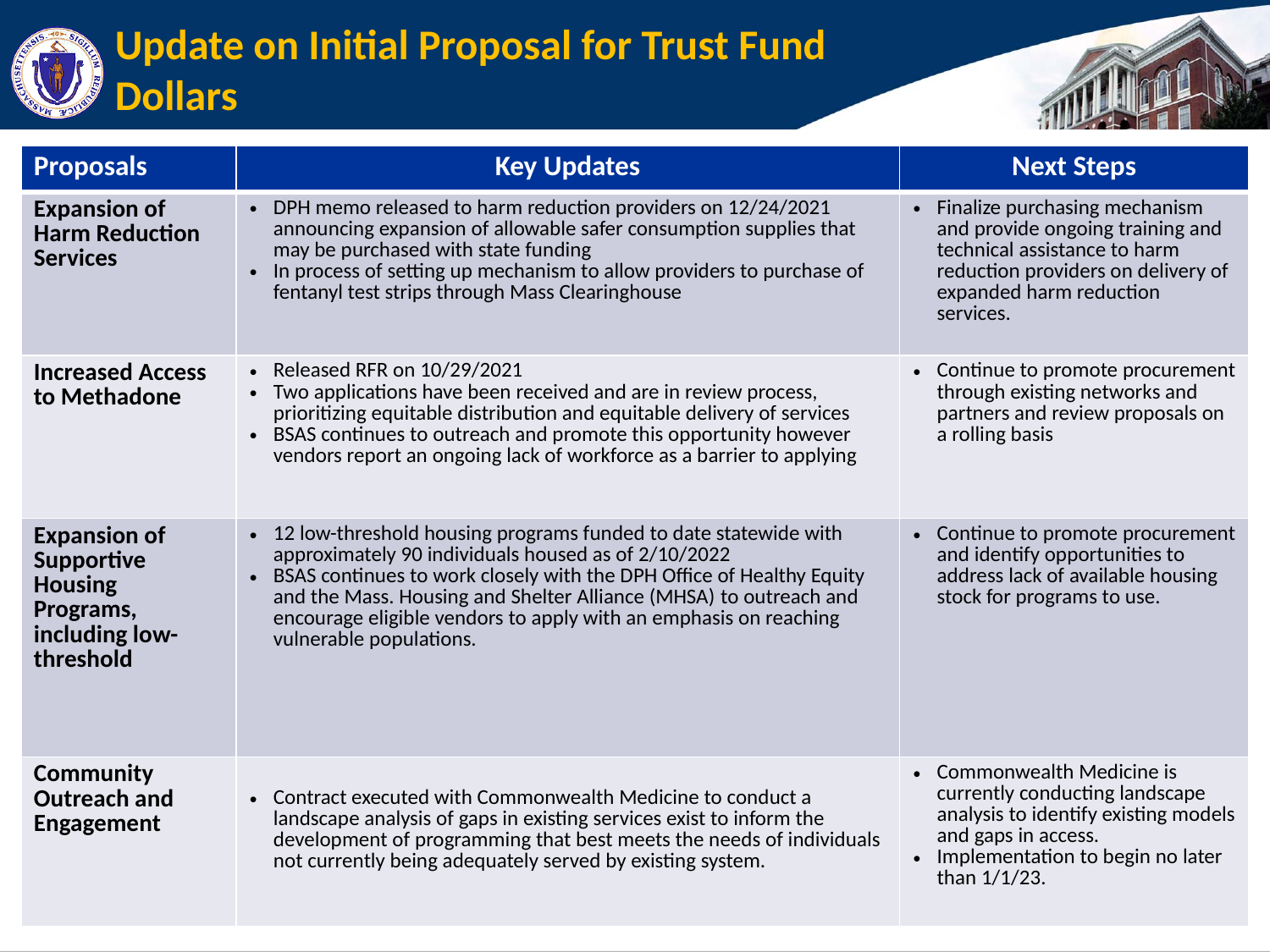

# Update on Initial Proposal for Trust Fund Dollars
| Proposals | Key Updates | Next Steps |
| --- | --- | --- |
| Expansion of Harm Reduction Services | DPH memo released to harm reduction providers on 12/24/2021 announcing expansion of allowable safer consumption supplies that may be purchased with state funding In process of setting up mechanism to allow providers to purchase of fentanyl test strips through Mass Clearinghouse | Finalize purchasing mechanism and provide ongoing training and technical assistance to harm reduction providers on delivery of expanded harm reduction services. |
| Increased Access to Methadone | Released RFR on 10/29/2021 Two applications have been received and are in review process, prioritizing equitable distribution and equitable delivery of services BSAS continues to outreach and promote this opportunity however vendors report an ongoing lack of workforce as a barrier to applying | Continue to promote procurement through existing networks and partners and review proposals on a rolling basis |
| Expansion of Supportive Housing Programs, including low-threshold | 12 low-threshold housing programs funded to date statewide with approximately 90 individuals housed as of 2/10/2022 BSAS continues to work closely with the DPH Office of Healthy Equity and the Mass. Housing and Shelter Alliance (MHSA) to outreach and encourage eligible vendors to apply with an emphasis on reaching vulnerable populations. | Continue to promote procurement and identify opportunities to address lack of available housing stock for programs to use. |
| Community Outreach and Engagement | Contract executed with Commonwealth Medicine to conduct a landscape analysis of gaps in existing services exist to inform the development of programming that best meets the needs of individuals not currently being adequately served by existing system. | Commonwealth Medicine is currently conducting landscape analysis to identify existing models and gaps in access. Implementation to begin no later than 1/1/23. |